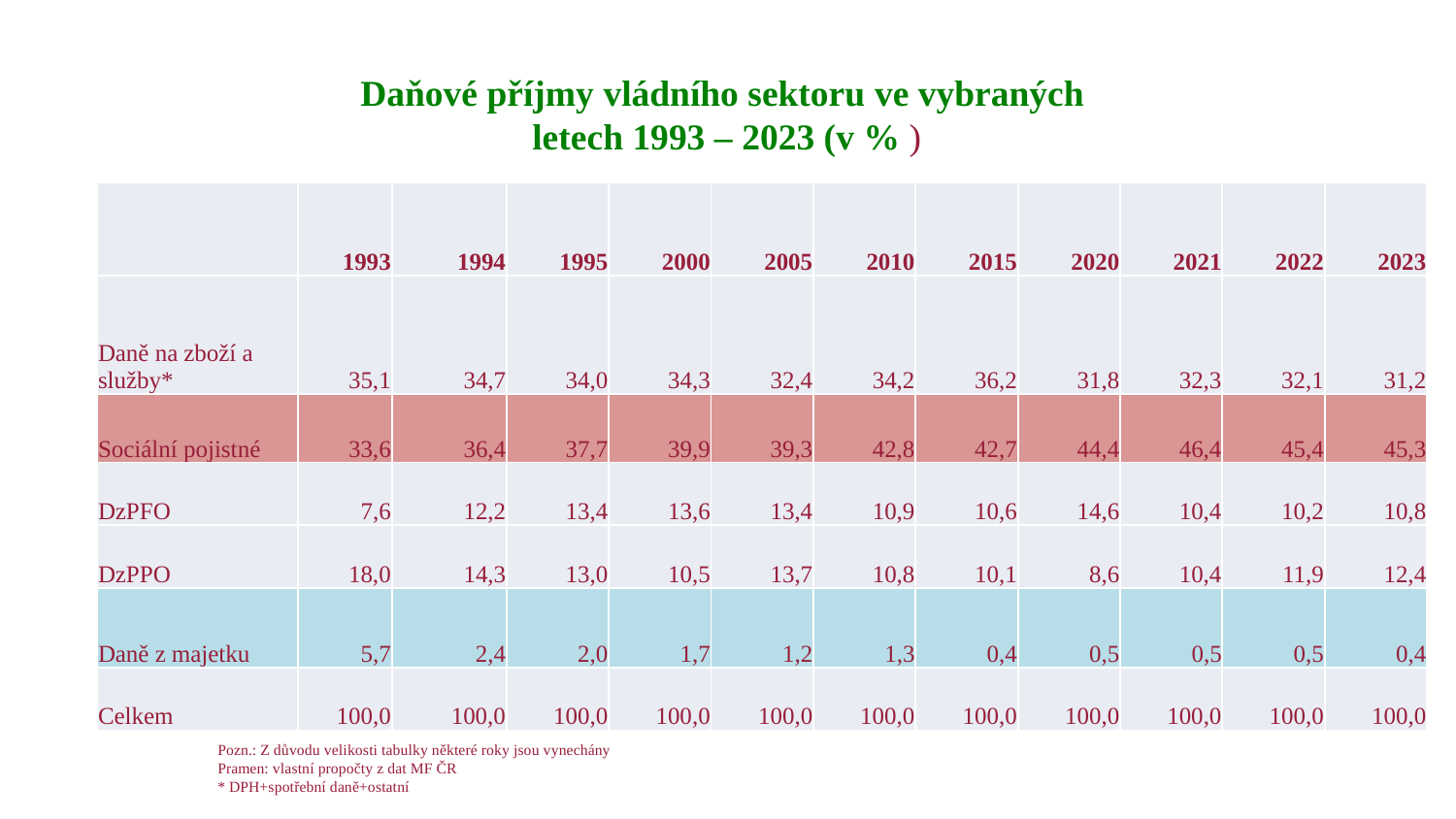

# Daňové příjmy vládního sektoru ve vybraných  letech 1993 – 2023 (v % )
|  | 1993 | 1994 | 1995 | 2000 | 2005 | 2010 | 2015 | 2020 | 2021 | 2022 | 2023 |
| --- | --- | --- | --- | --- | --- | --- | --- | --- | --- | --- | --- |
| Daně na zboží a služby\* | 35,1 | 34,7 | 34,0 | 34,3 | 32,4 | 34,2 | 36,2 | 31,8 | 32,3 | 32,1 | 31,2 |
| Sociální pojistné | 33,6 | 36,4 | 37,7 | 39,9 | 39,3 | 42,8 | 42,7 | 44,4 | 46,4 | 45,4 | 45,3 |
| DzPFO | 7,6 | 12,2 | 13,4 | 13,6 | 13,4 | 10,9 | 10,6 | 14,6 | 10,4 | 10,2 | 10,8 |
| DzPPO | 18,0 | 14,3 | 13,0 | 10,5 | 13,7 | 10,8 | 10,1 | 8,6 | 10,4 | 11,9 | 12,4 |
| Daně z majetku | 5,7 | 2,4 | 2,0 | 1,7 | 1,2 | 1,3 | 0,4 | 0,5 | 0,5 | 0,5 | 0,4 |
| Celkem | 100,0 | 100,0 | 100,0 | 100,0 | 100,0 | 100,0 | 100,0 | 100,0 | 100,0 | 100,0 | 100,0 |
Pozn.: Z důvodu velikosti tabulky některé roky jsou vynechány
Pramen: vlastní propočty z dat MF ČR
* DPH+spotřební daně+ostatní